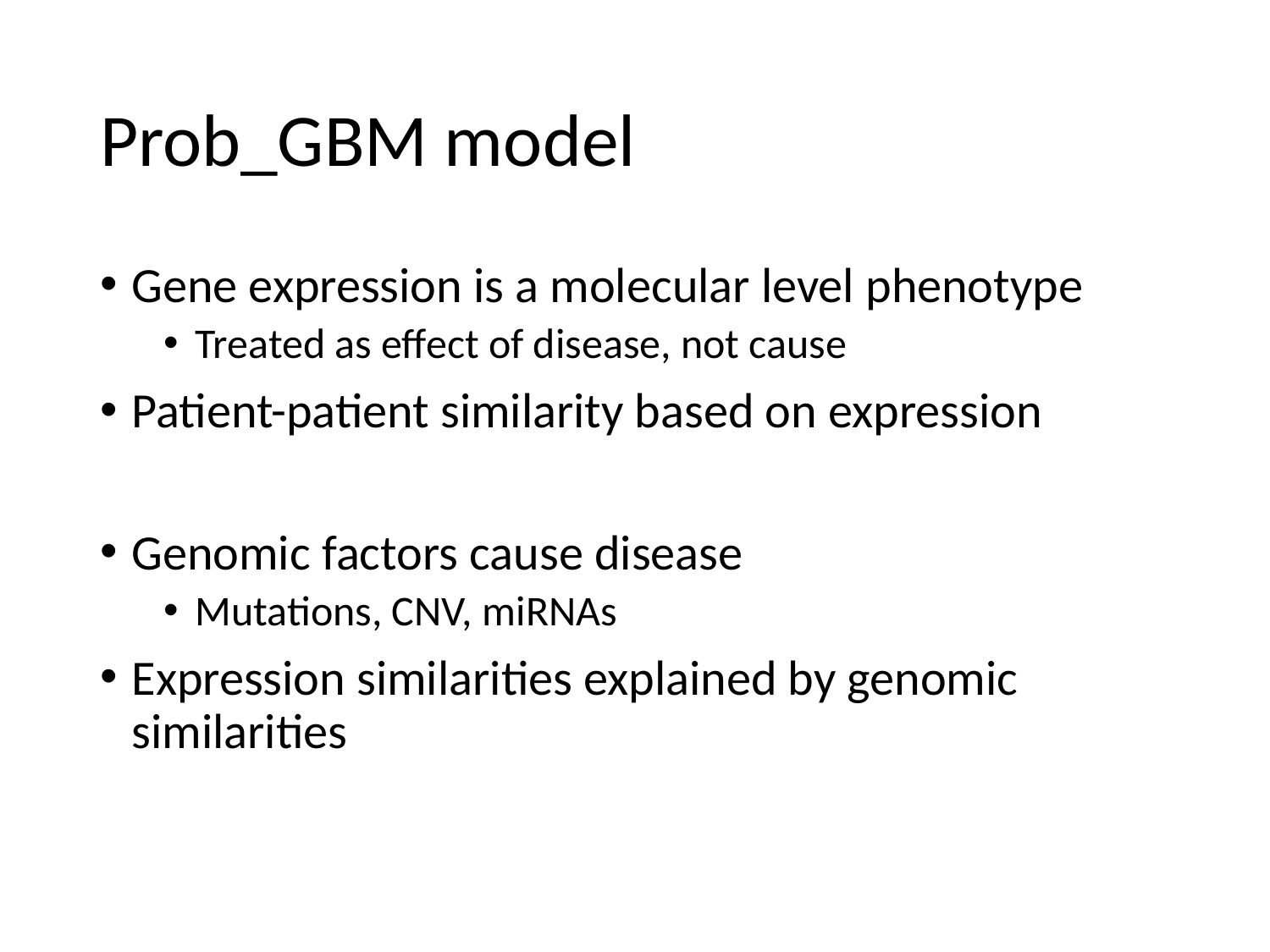

# Prob_GBM model
Gene expression is a molecular level phenotype
Treated as effect of disease, not cause
Patient-patient similarity based on expression

Genomic factors cause disease
Mutations, CNV, miRNAs
Expression similarities explained by genomic similarities